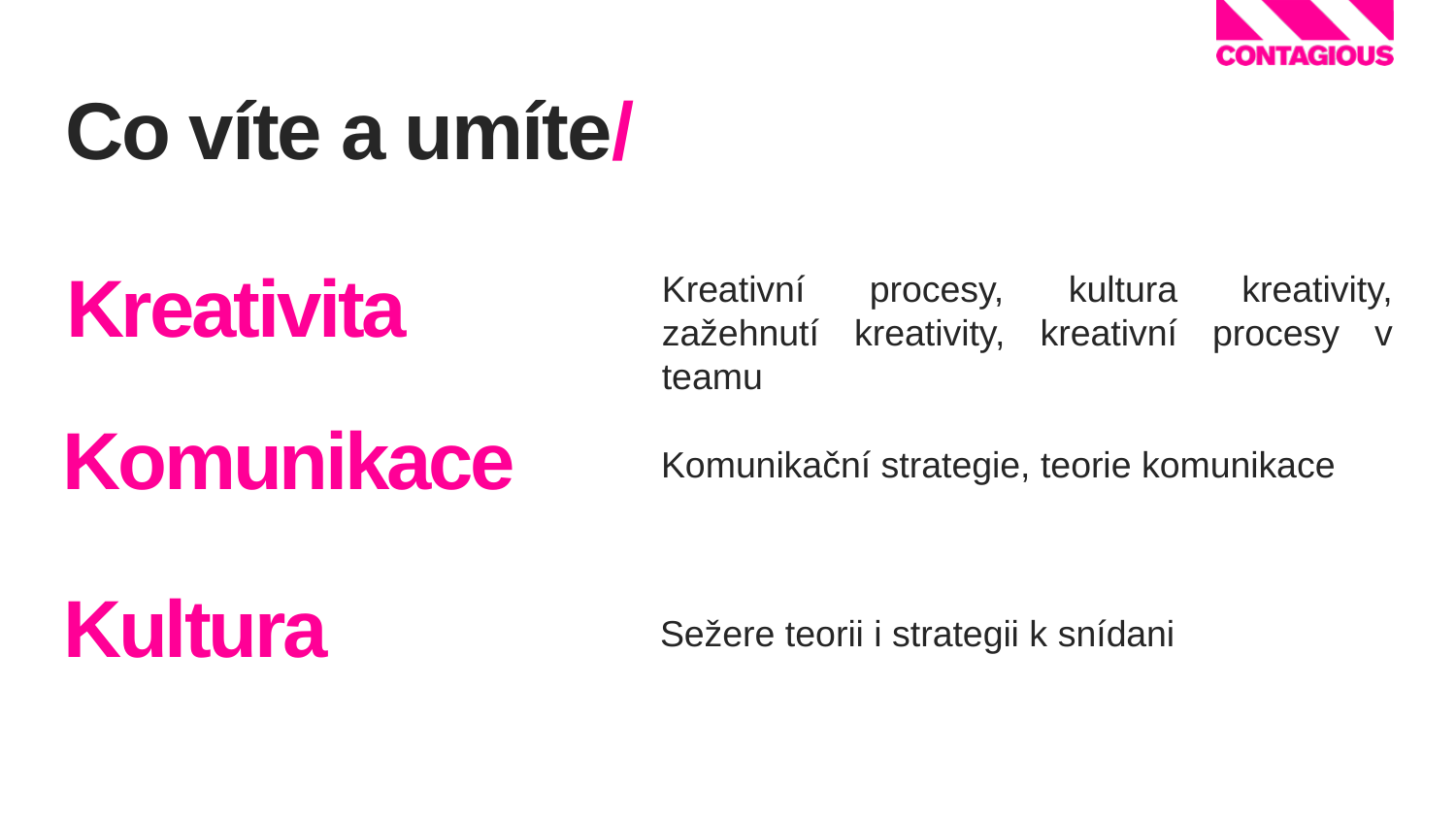

Kreativita

Co víte a umíte/
Komunikace
Kreativní procesy, kultura kreativity, zažehnutí kreativity, kreativní procesy v teamu
Kultura
Komunikační strategie, teorie komunikace

Sežere teorii i strategii k snídani